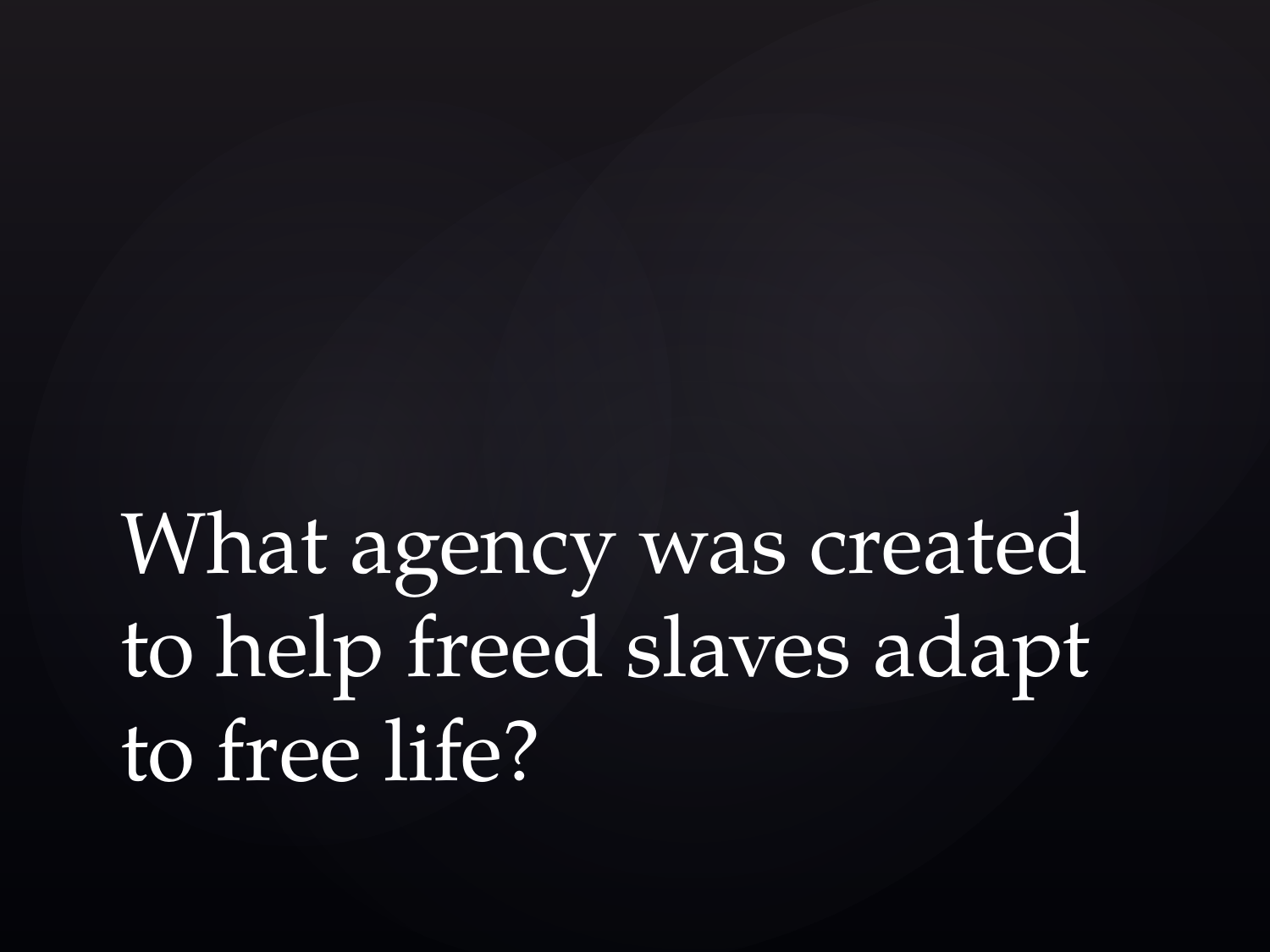

# What agency was created to help freed slaves adapt to free life?